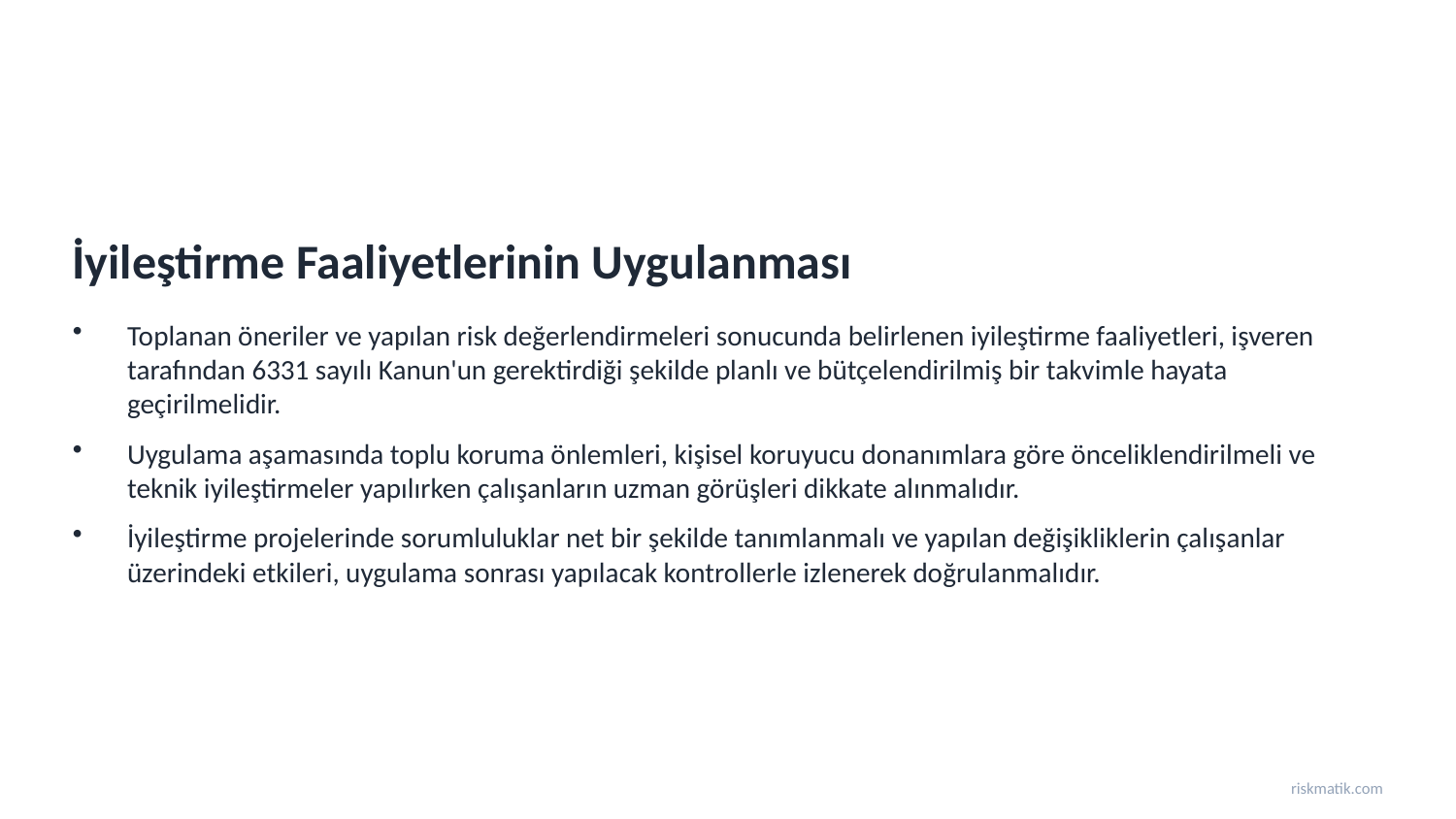

İyileştirme Faaliyetlerinin Uygulanması
Toplanan öneriler ve yapılan risk değerlendirmeleri sonucunda belirlenen iyileştirme faaliyetleri, işveren tarafından 6331 sayılı Kanun'un gerektirdiği şekilde planlı ve bütçelendirilmiş bir takvimle hayata geçirilmelidir.
Uygulama aşamasında toplu koruma önlemleri, kişisel koruyucu donanımlara göre önceliklendirilmeli ve teknik iyileştirmeler yapılırken çalışanların uzman görüşleri dikkate alınmalıdır.
İyileştirme projelerinde sorumluluklar net bir şekilde tanımlanmalı ve yapılan değişikliklerin çalışanlar üzerindeki etkileri, uygulama sonrası yapılacak kontrollerle izlenerek doğrulanmalıdır.
riskmatik.com